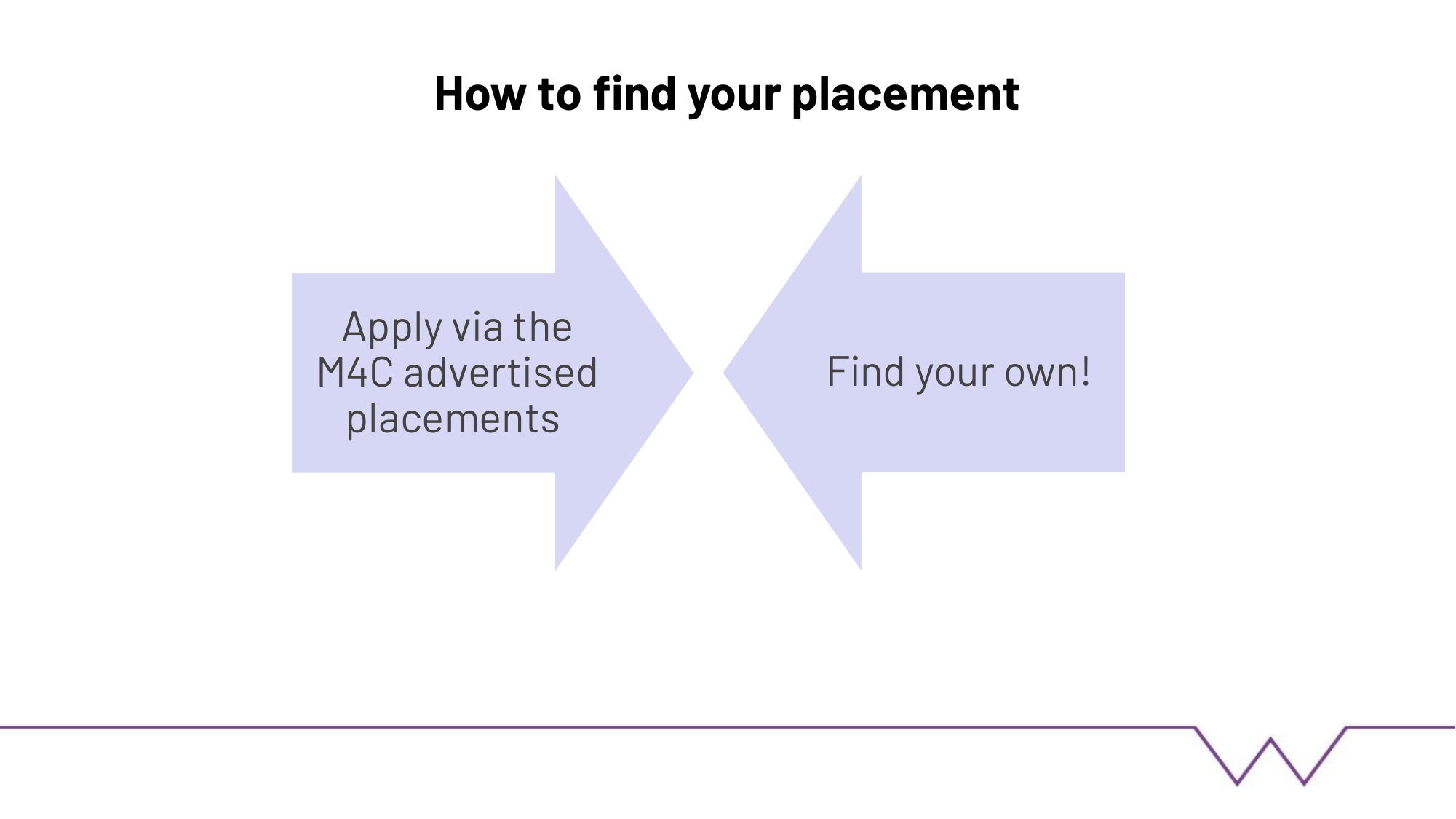

# How to find your placement
Apply via the M4C advertised placements
Find your own!